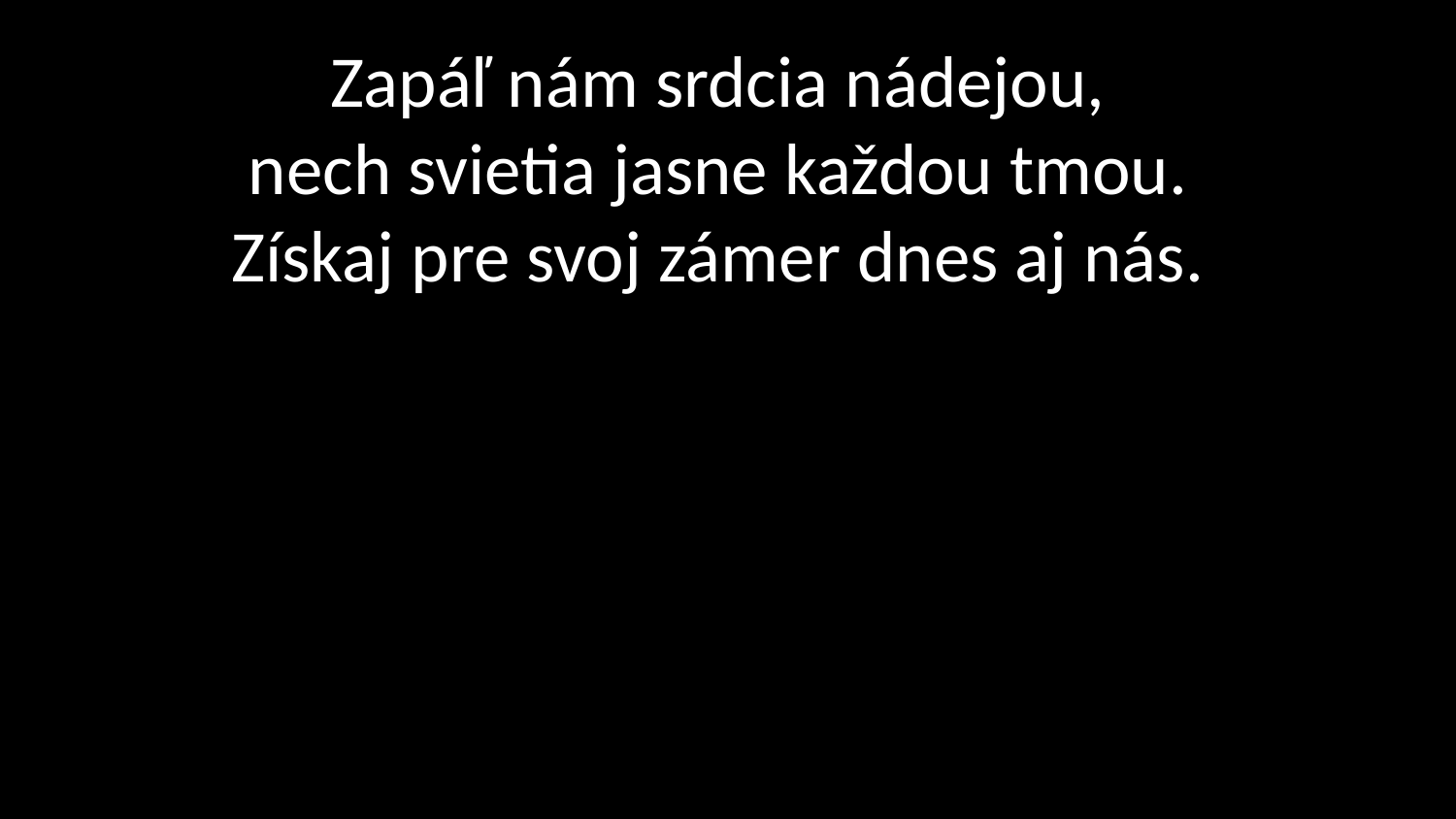

# Zapáľ nám srdcia nádejou, nech svietia jasne každou tmou. Získaj pre svoj zámer dnes aj nás.